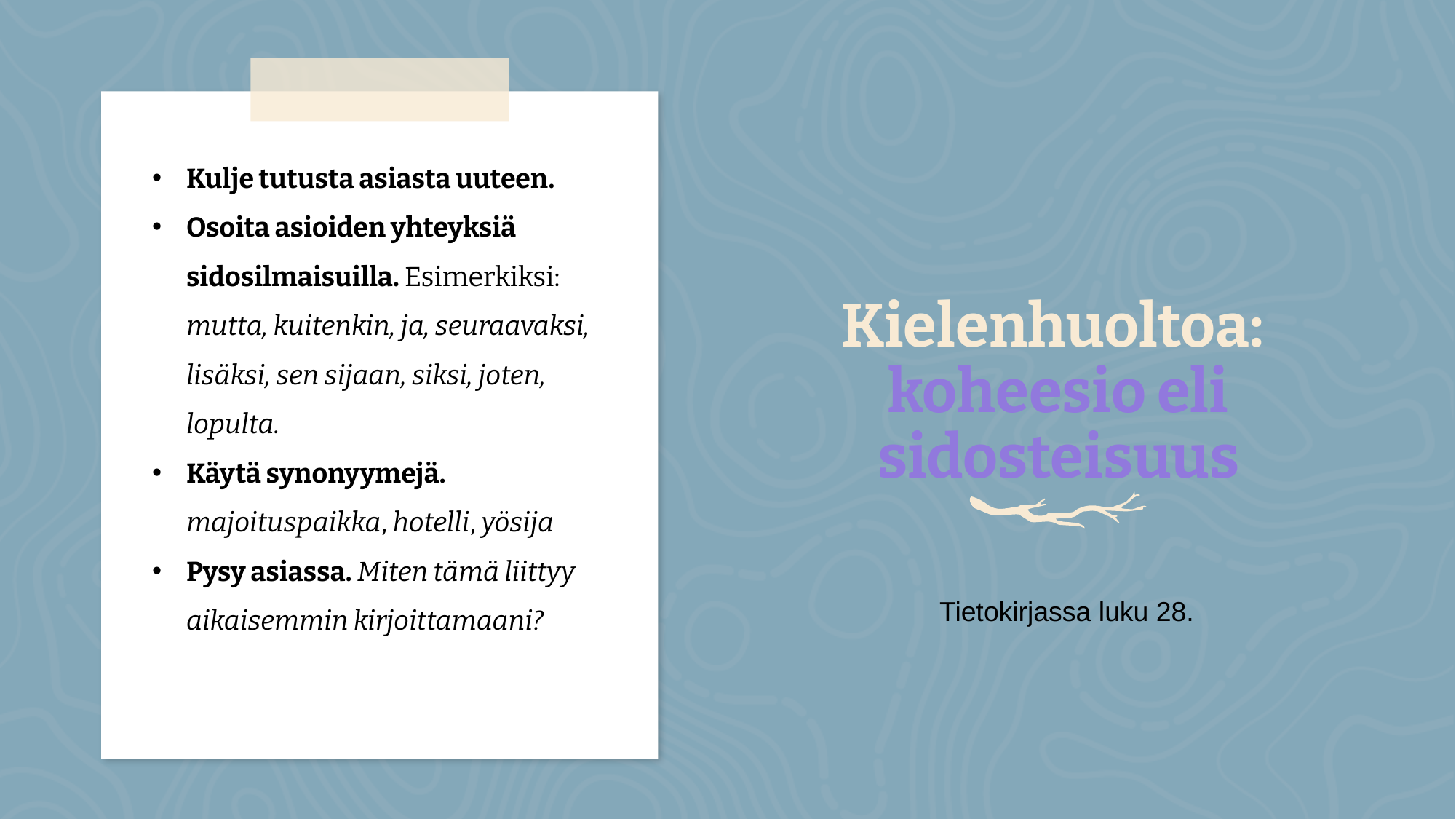

Kulje tutusta asiasta uuteen.
Osoita asioiden yhteyksiä sidosilmaisuilla. Esimerkiksi: mutta, kuitenkin, ja, seuraavaksi, lisäksi, sen sijaan, siksi, joten, lopulta.
Käytä synonyymejä. majoituspaikka, hotelli, yösija
Pysy asiassa. Miten tämä liittyy aikaisemmin kirjoittamaani?

# Kielenhuoltoa: koheesio eli sidosteisuus
Tietokirjassa luku 28.